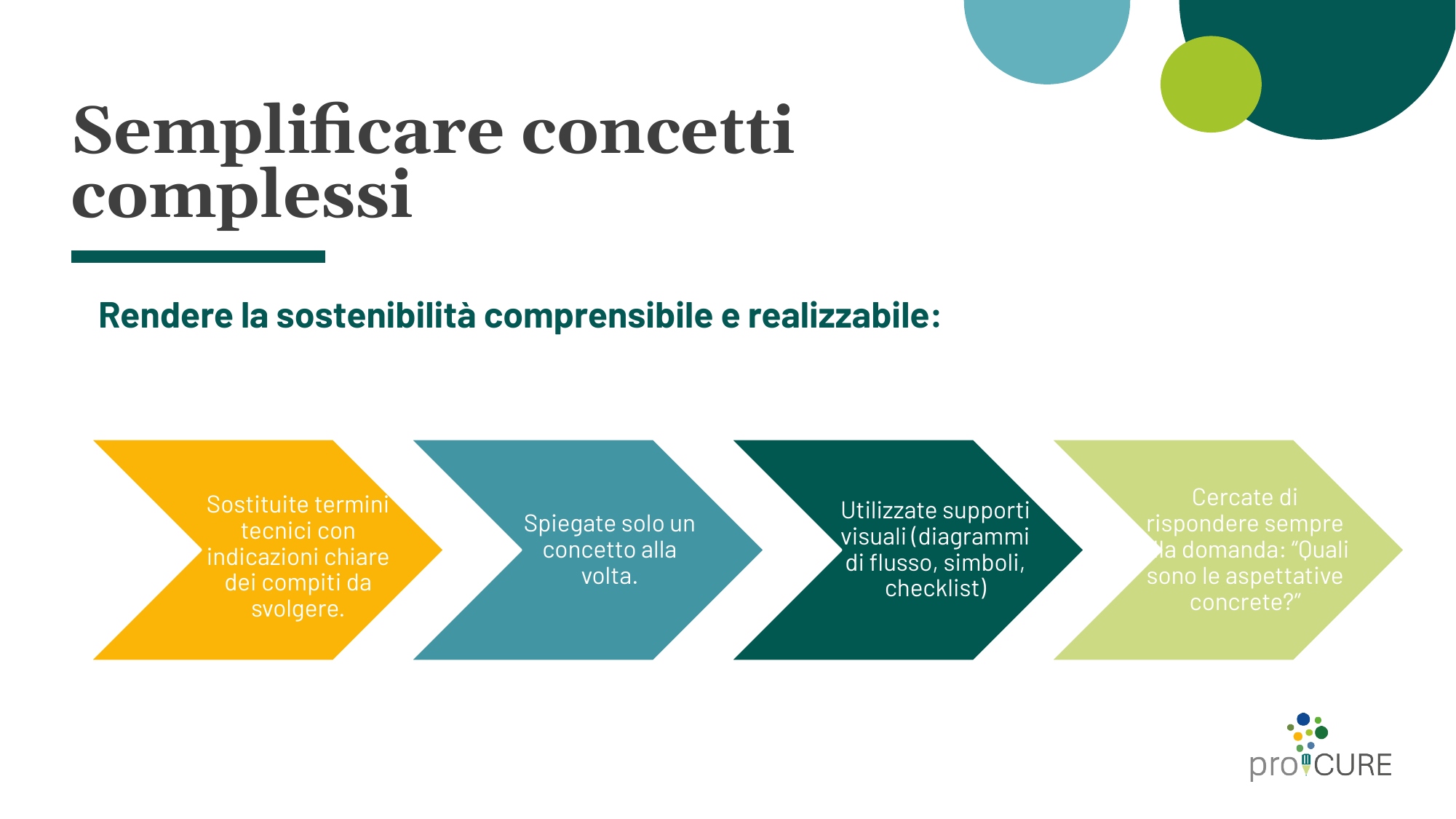

# Semplificare concetti complessi
Rendere la sostenibilità comprensibile e realizzabile:

Spiegate solo un concetto alla volta.

Utilizzate supporti visuali (diagrammi di flusso, simboli, checklist)

Cercate di rispondere sempre alla domanda: “Quali sono le aspettative concrete?”
Sostituite termini tecnici con indicazioni chiare dei compiti da svolgere.